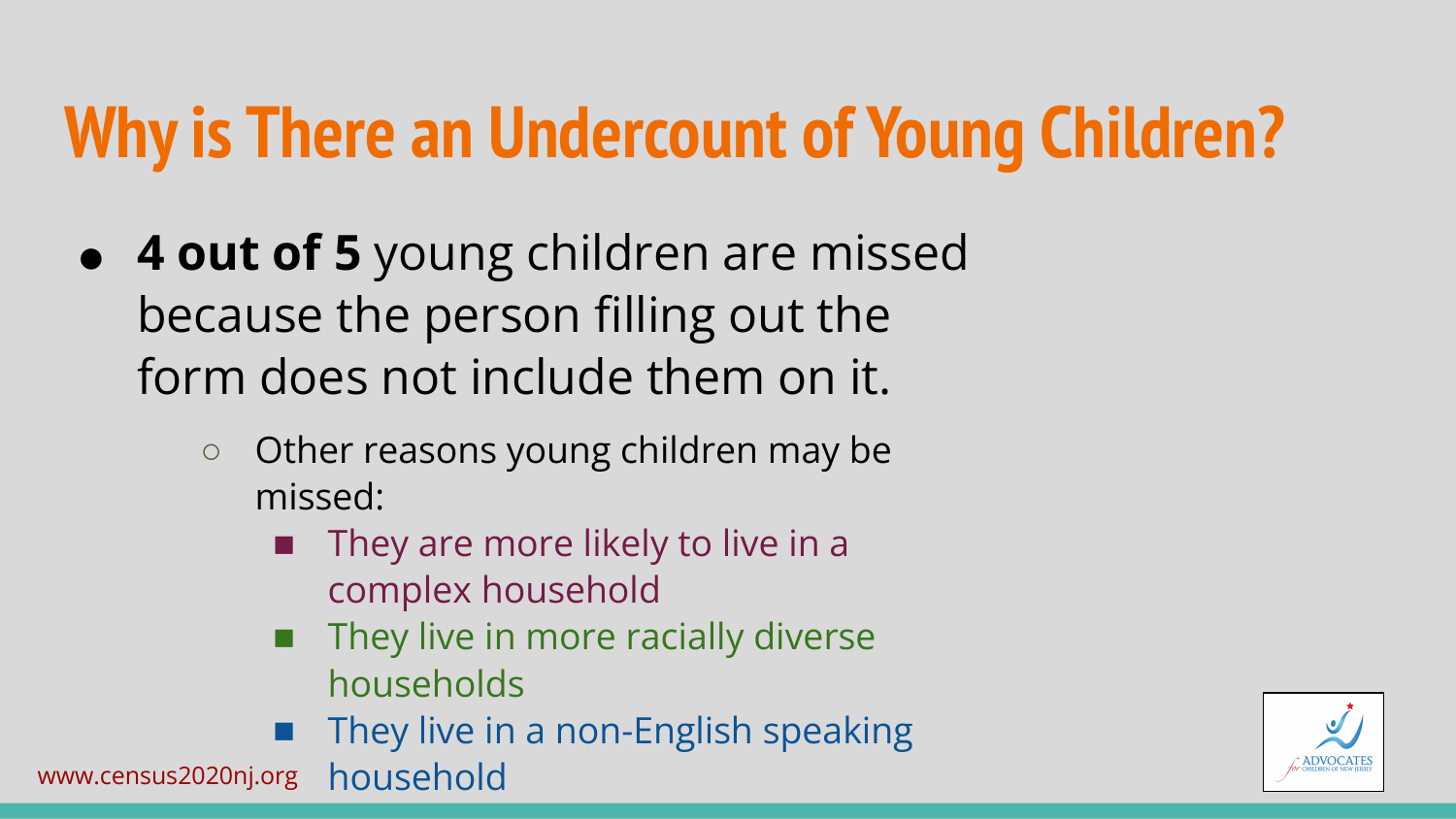

# Why is There an Undercount of Young Children?
4 out of 5 young children are missed because the person filling out the form does not include them on it.

Other reasons young children may be missed:
They are more likely to live in a complex household
They live in more racially diverse households
They live in a non-English speaking household